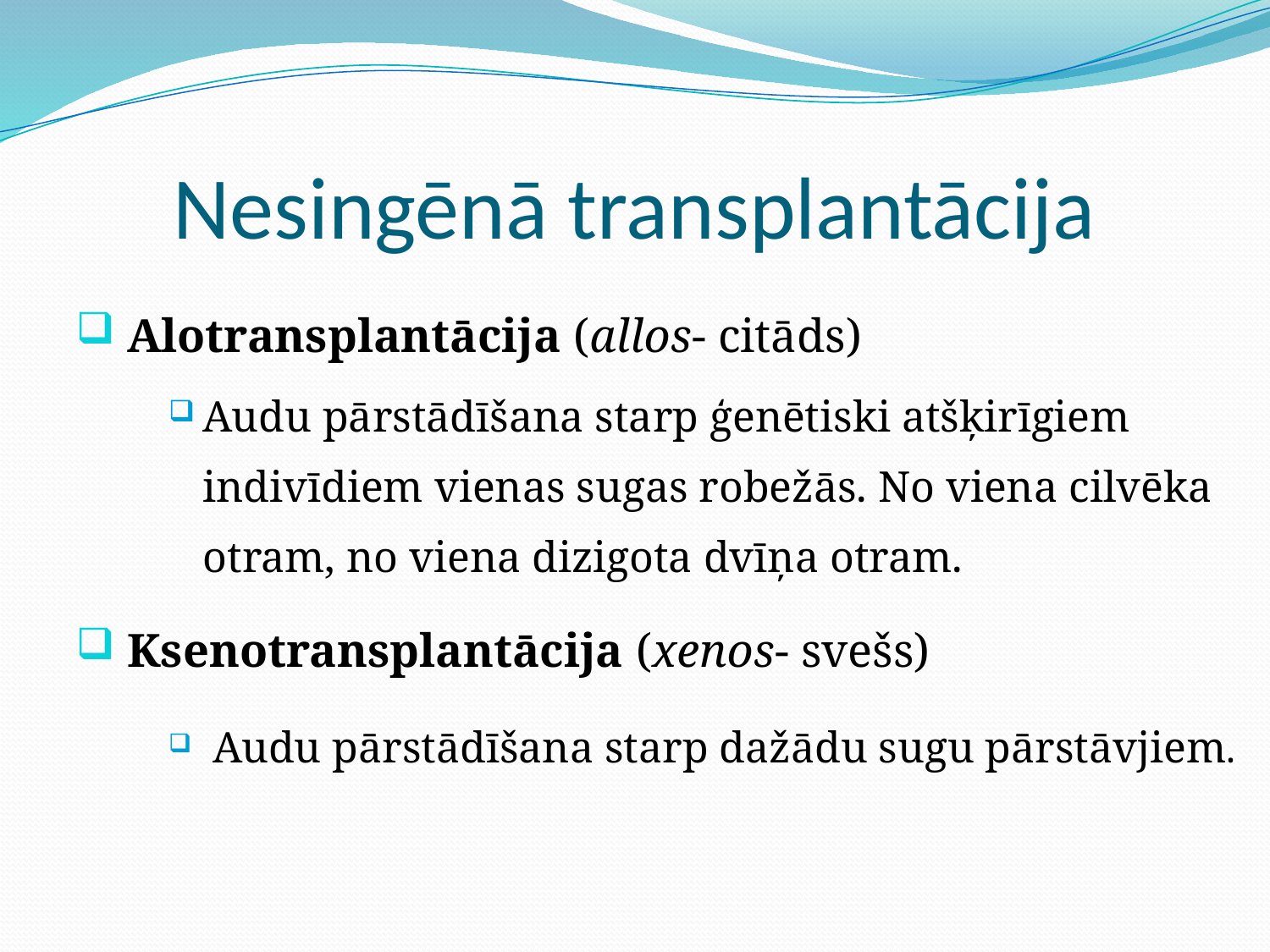

# Nesingēnā transplantācija
 Alotransplantācija (allos- citāds)
Audu pārstādīšana starp ģenētiski atšķirīgiem indivīdiem vienas sugas robežās. No viena cilvēka otram, no viena dizigota dvīņa otram.
 Ksenotransplantācija (xenos- svešs)
 Audu pārstādīšana starp dažādu sugu pārstāvjiem.